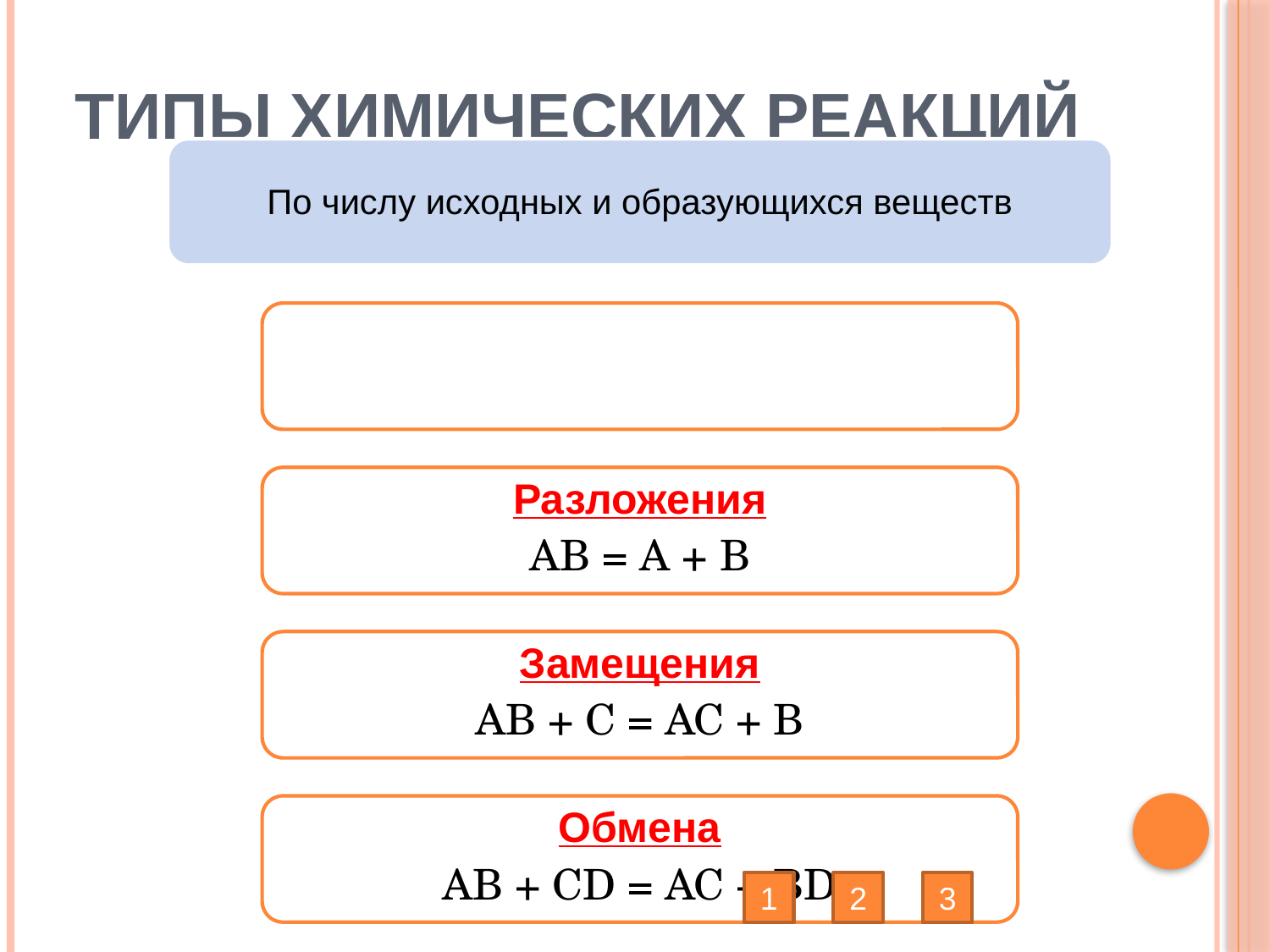

# Типы химических реакций
По числу исходных и образующихся веществ
Обмена
Разложения
AB = A + B
Замещения
AB + C = AC + B
1
2
3